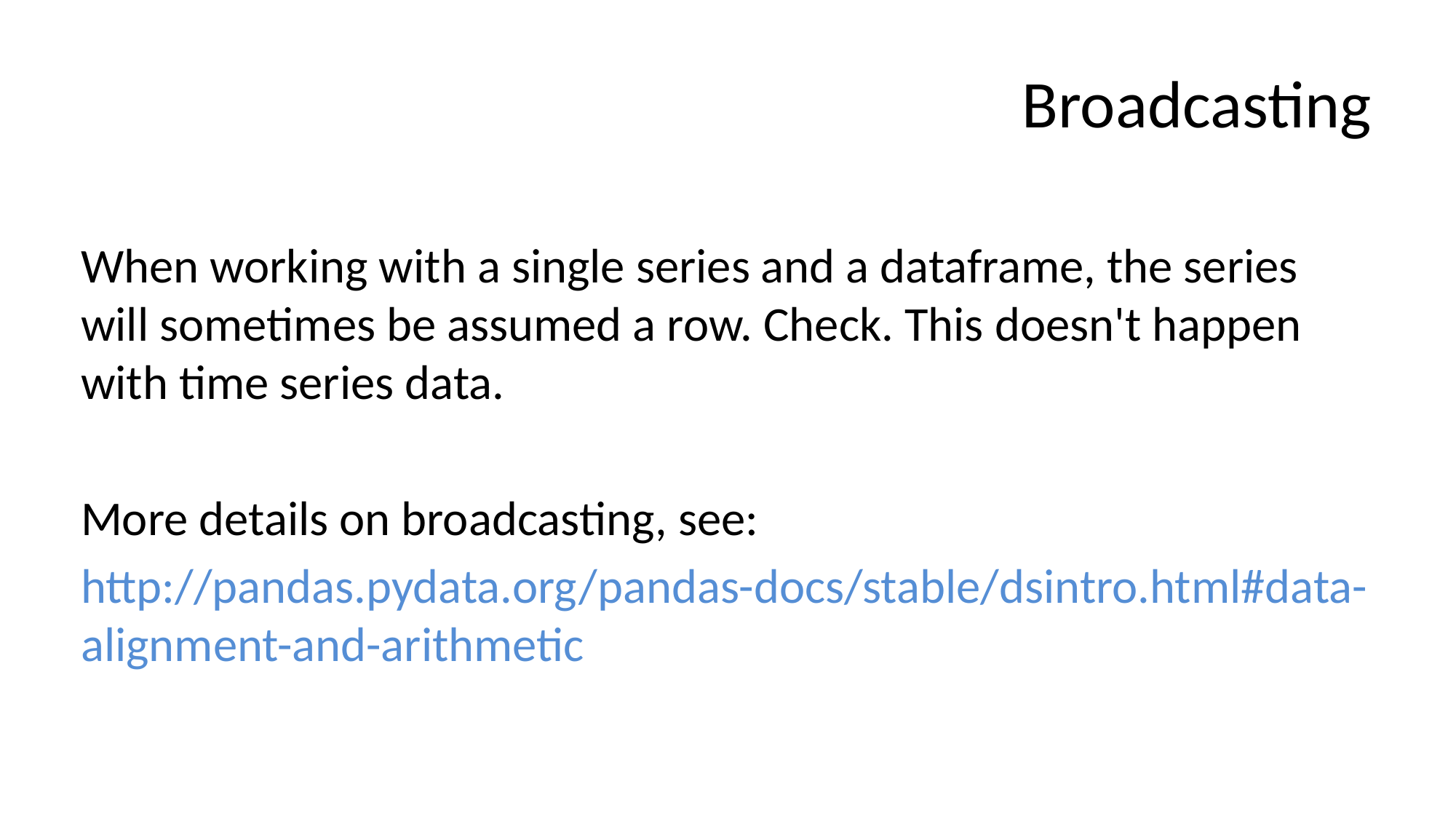

# Broadcasting
When working with a single series and a dataframe, the series will sometimes be assumed a row. Check. This doesn't happen with time series data.

More details on broadcasting, see:
http://pandas.pydata.org/pandas-docs/stable/dsintro.html#data-alignment-and-arithmetic